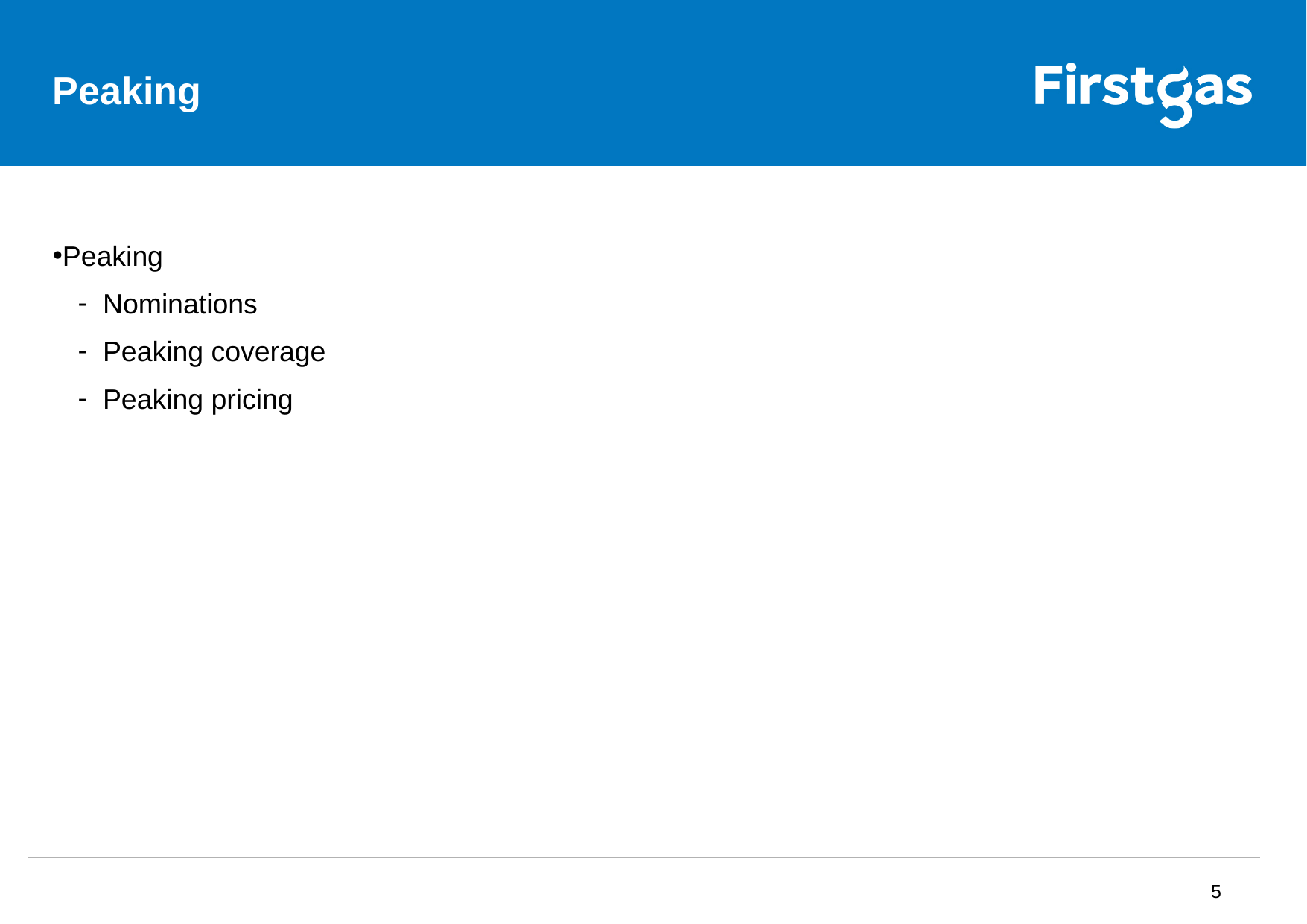

# Peaking
Peaking
Nominations
Peaking coverage
Peaking pricing